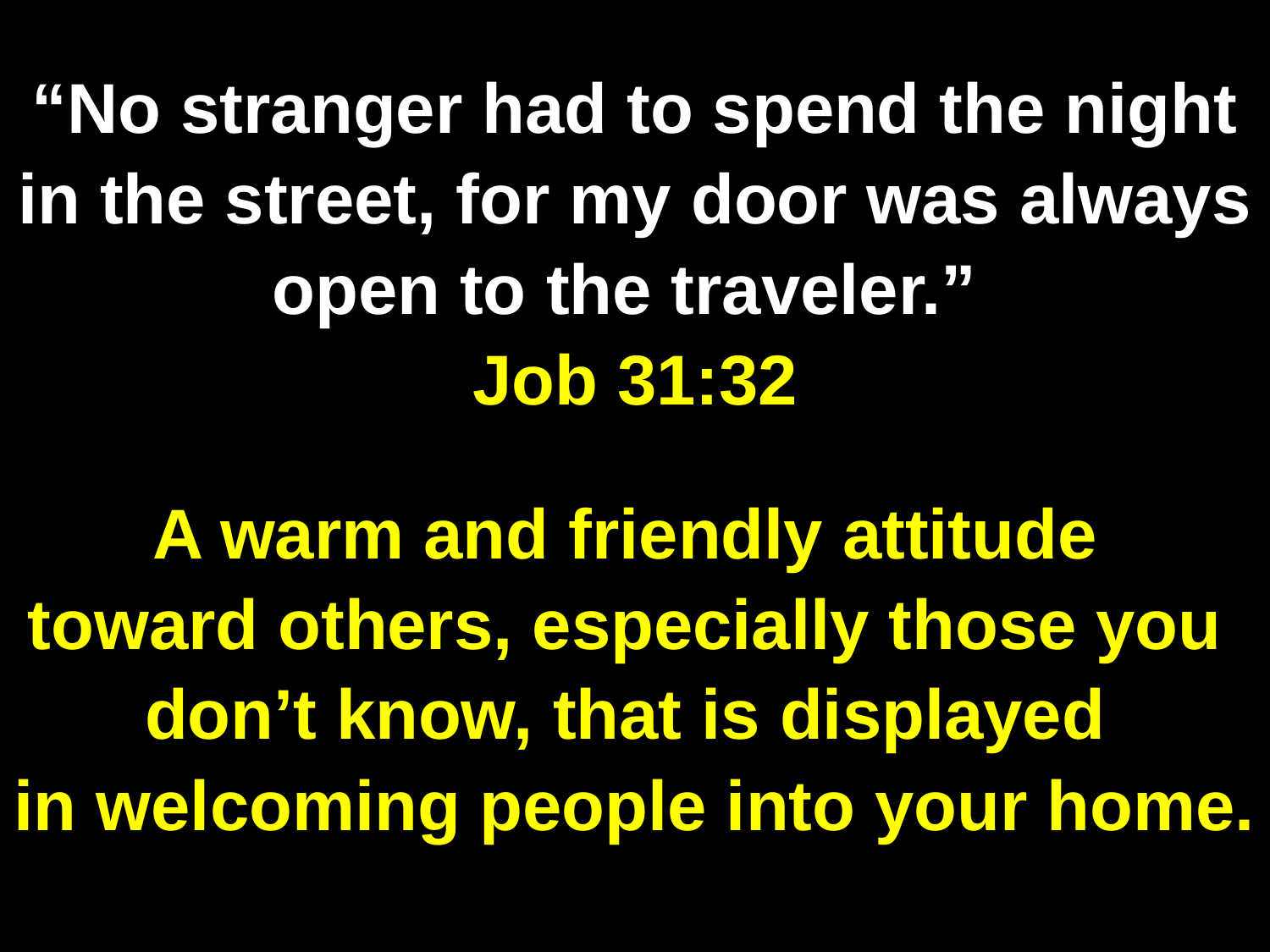

“No stranger had to spend the night in the street, for my door was always
open to the traveler.”
Job 31:32
A warm and friendly attitude
toward others, especially those you
don’t know, that is displayed
in welcoming people into your home.